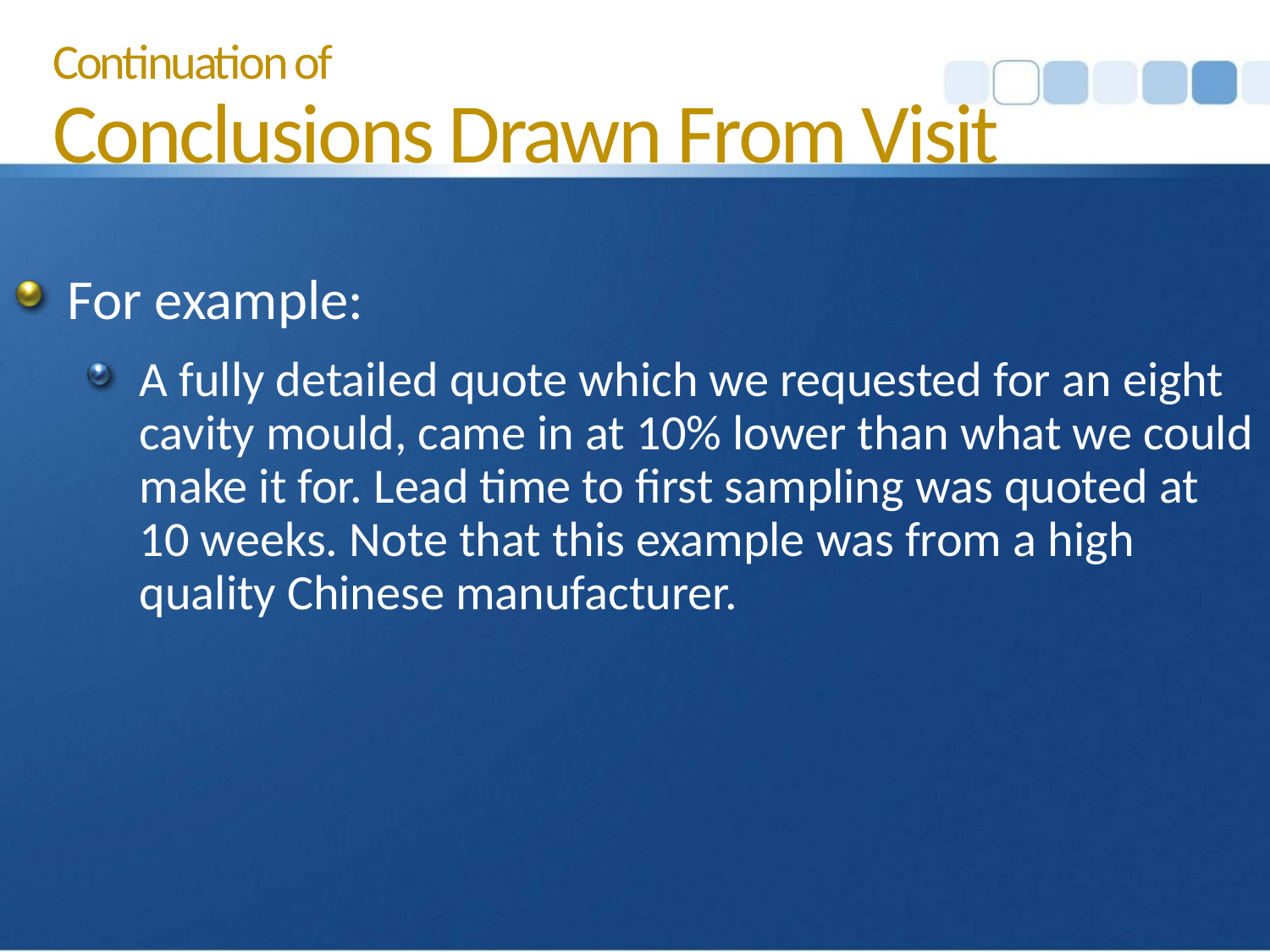

Continuation of
Conclusions Drawn From Visit
For example:
A fully detailed quote which we requested for an eight cavity mould, came in at 10% lower than what we could make it for. Lead time to first sampling was quoted at 10 weeks. Note that this example was from a high quality Chinese manufacturer.